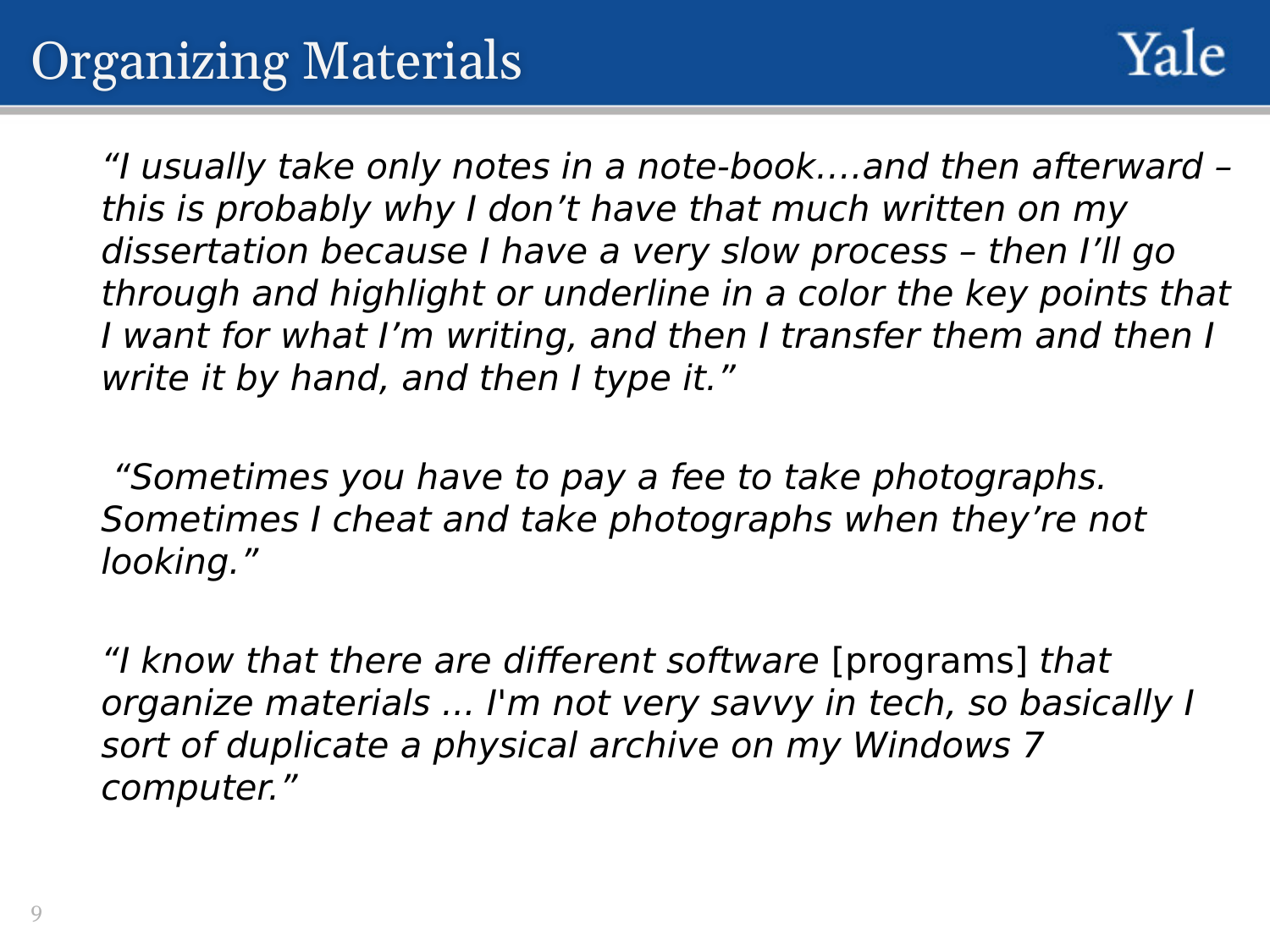

# Organizing Materials
“I usually take only notes in a note-book….and then afterward – this is probably why I don’t have that much written on my dissertation because I have a very slow process – then I’ll go through and highlight or underline in a color the key points that I want for what I’m writing, and then I transfer them and then I write it by hand, and then I type it.”

 “Sometimes you have to pay a fee to take photographs.  Sometimes I cheat and take photographs when they’re not looking.”

“I know that there are different software [programs] that organize materials ... I'm not very savvy in tech, so basically I sort of duplicate a physical archive on my Windows 7 computer.”
9